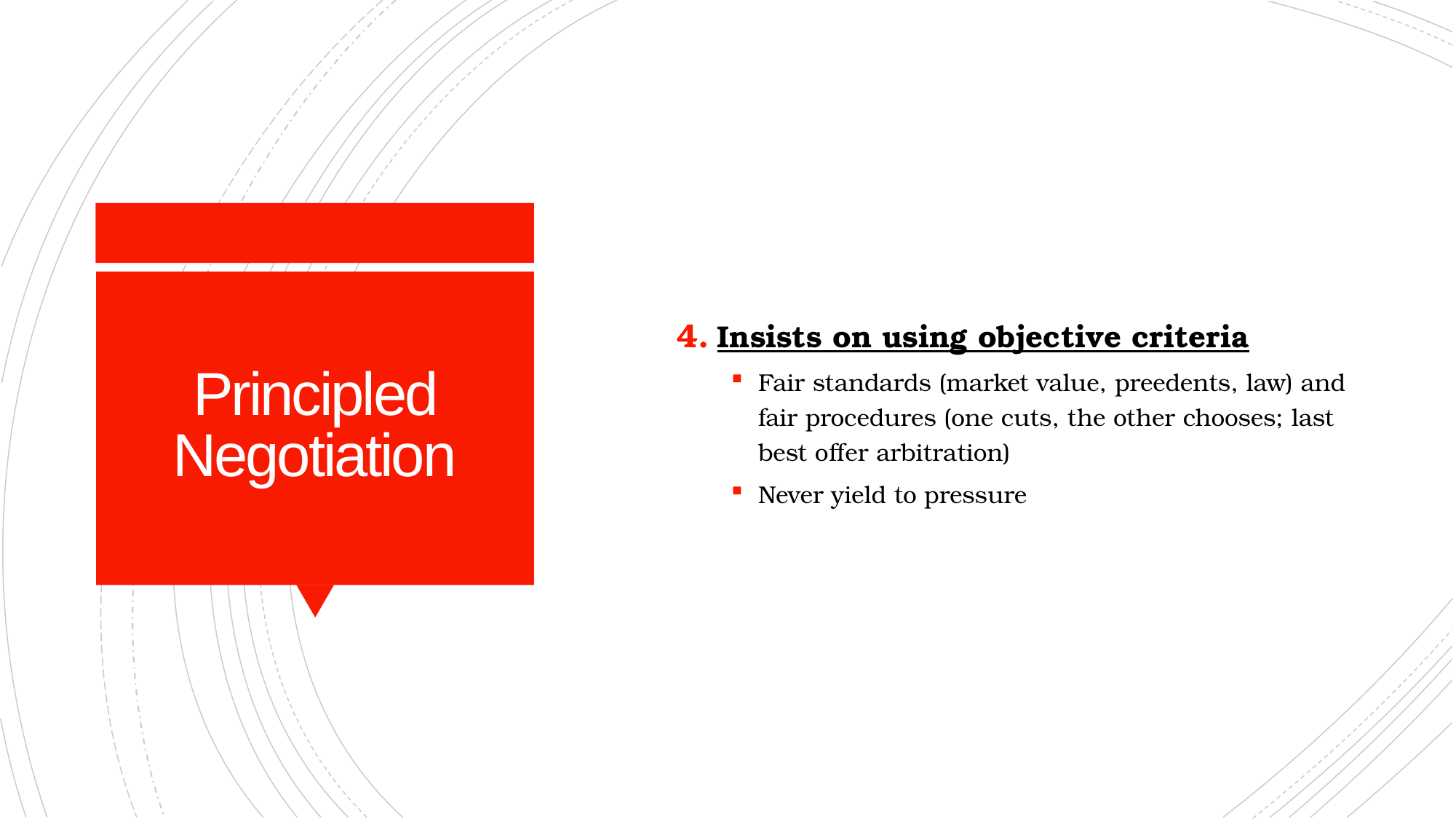

Insists on using objective criteria
Fair standards (market value, preedents, law) and fair procedures (one cuts, the other chooses; last best offer arbitration)
Never yield to pressure
# Principled Negotiation